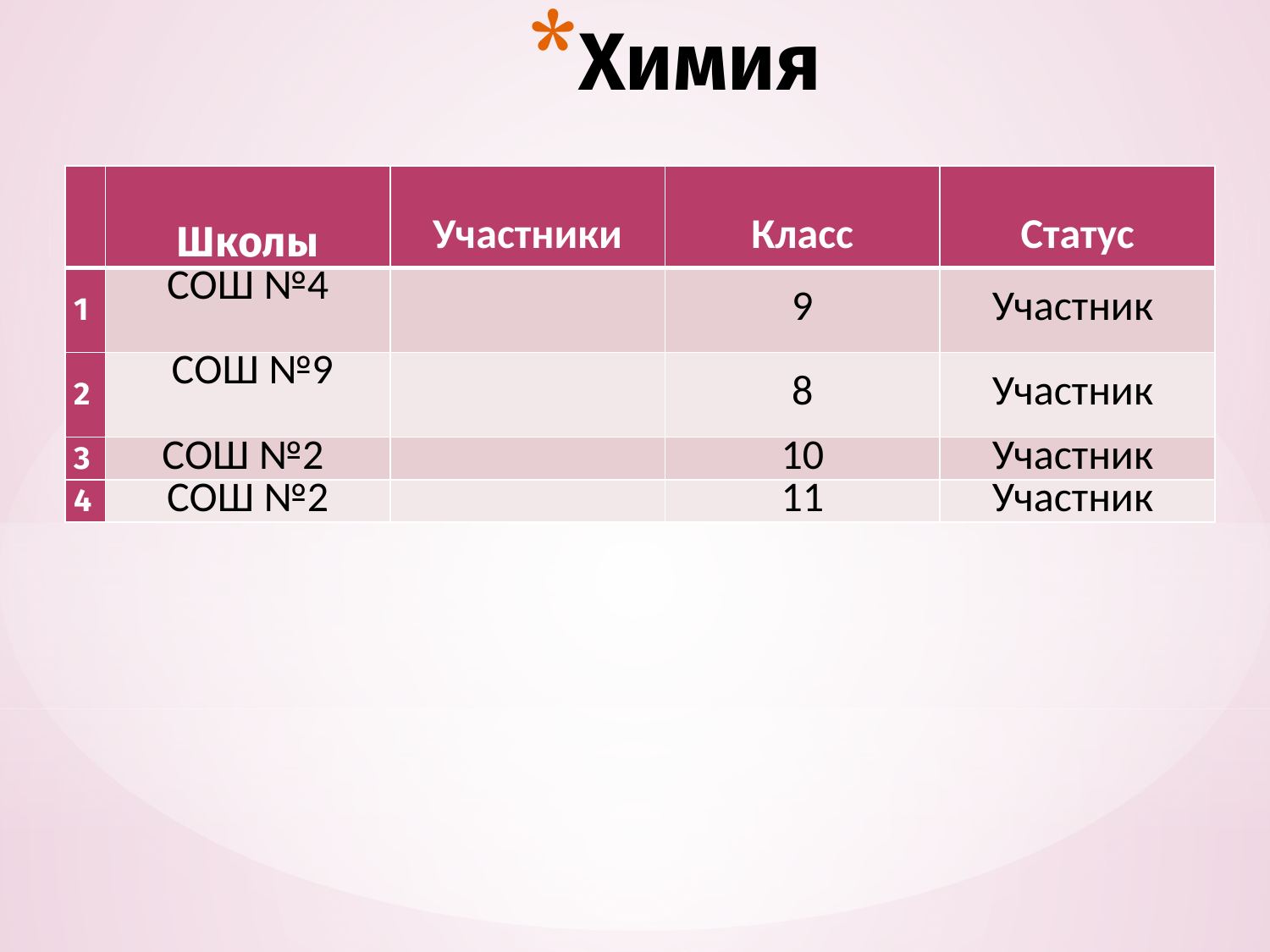

# Химия
|  | Школы | Участники | Класс | Статус |
| --- | --- | --- | --- | --- |
| 1 | СОШ №4 |  | 9 | Участник |
| 2 | СОШ №9 |  | 8 | Участник |
| 3 | СОШ №2 |  | 10 | Участник |
| 4 | СОШ №2 |  | 11 | Участник |